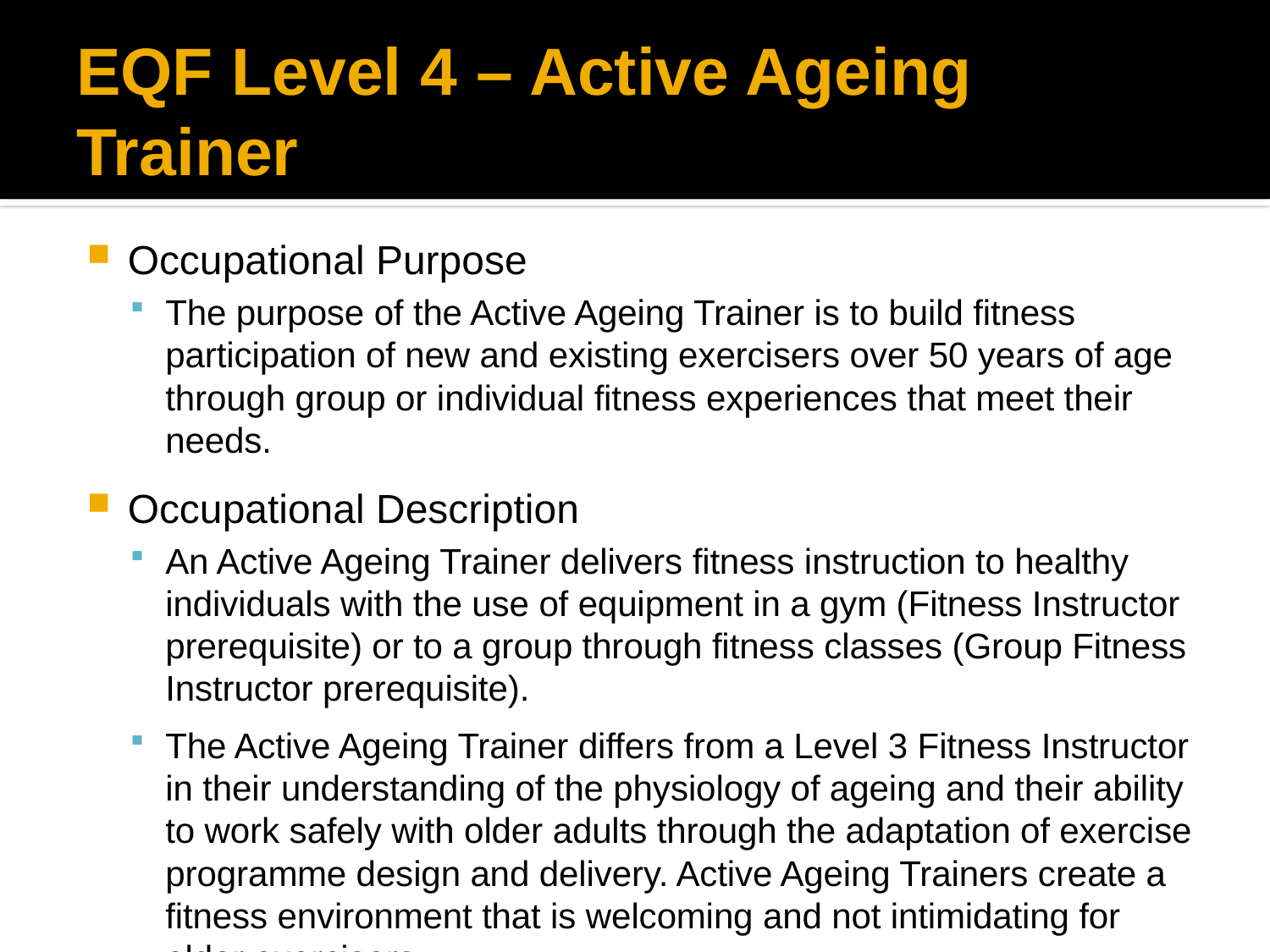

# EQF Level 4 – Active Ageing Trainer
Occupational Purpose
The purpose of the Active Ageing Trainer is to build fitness participation of new and existing exercisers over 50 years of age through group or individual fitness experiences that meet their needs.
Occupational Description
An Active Ageing Trainer delivers fitness instruction to healthy individuals with the use of equipment in a gym (Fitness Instructor prerequisite) or to a group through fitness classes (Group Fitness Instructor prerequisite).
The Active Ageing Trainer differs from a Level 3 Fitness Instructor in their understanding of the physiology of ageing and their ability to work safely with older adults through the adaptation of exercise programme design and delivery. Active Ageing Trainers create a fitness environment that is welcoming and not intimidating for older exercisers.